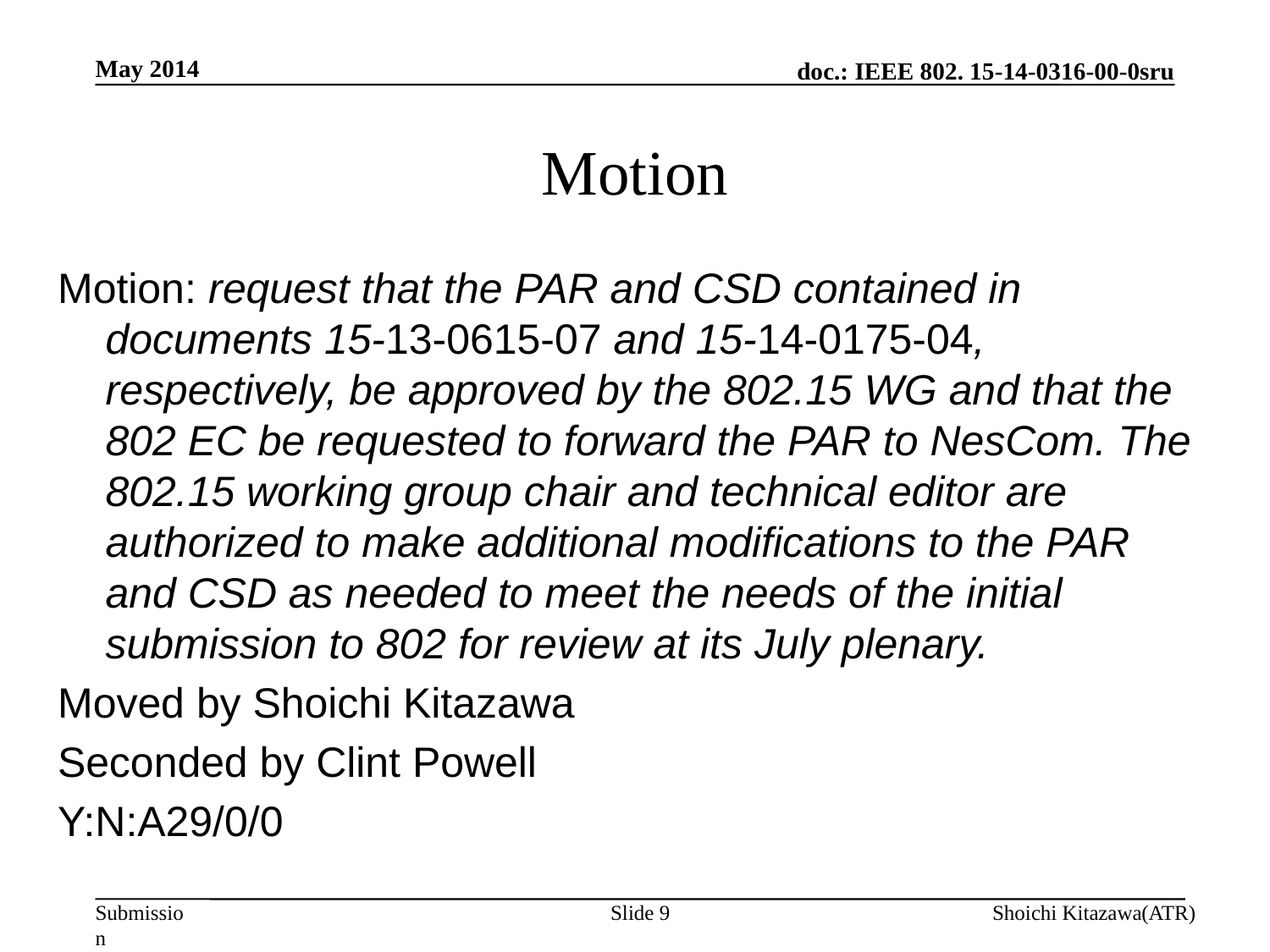

May 2014
# Motion
Motion: request that the PAR and CSD contained in documents 15-13-0615-07 and 15-14-0175-04, respectively, be approved by the 802.15 WG and that the 802 EC be requested to forward the PAR to NesCom. The 802.15 working group chair and technical editor are authorized to make additional modifications to the PAR and CSD as needed to meet the needs of the initial submission to 802 for review at its July plenary.
Moved by Shoichi Kitazawa
Seconded by Clint Powell
Y:N:A29/0/0

Slide 9
Shoichi Kitazawa(ATR)